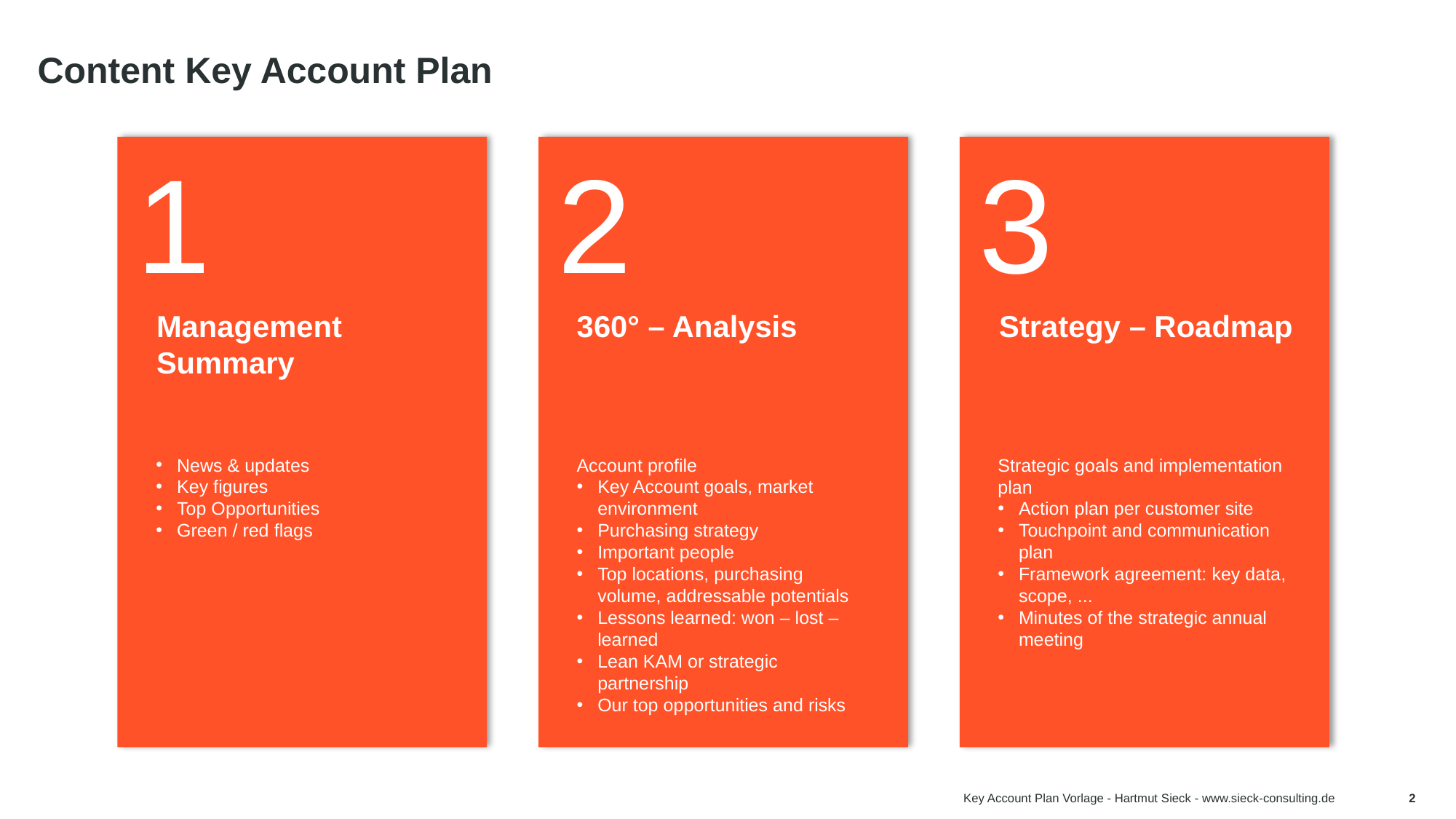

# Content Key Account Plan
1
2
3

Tipp:

Management
Summary
360° – Analysis
Strategy – Roadmap
News & updates
Key figures
Top Opportunities
Green / red flags
Account profile
Key Account goals, market environment
Purchasing strategy
Important people
Top locations, purchasing volume, addressable potentials
Lessons learned: won – lost – learned
Lean KAM or strategic partnership
Our top opportunities and risks
Strategic goals and implementation plan
Action plan per customer site
Touchpoint and communication plan
Framework agreement: key data, scope, ...
Minutes of the strategic annual meeting
Key Account Plan Vorlage - Hartmut Sieck - www.sieck-consulting.de
2